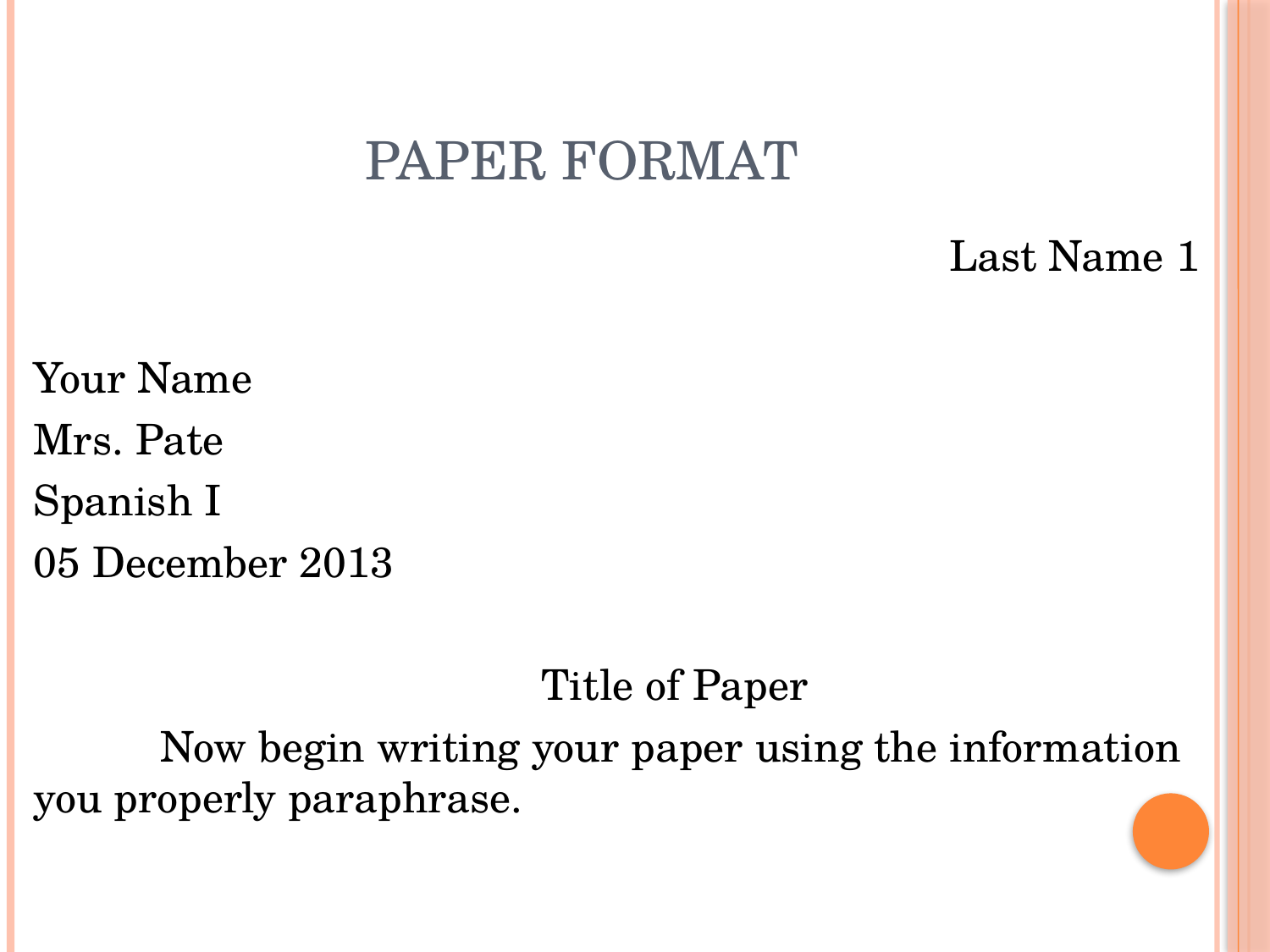

# PAPER FORMAT
						             Last Name 1

Your Name
Mrs. Pate
Spanish I
05 December 2013

				Title of Paper
	Now begin writing your paper using the information you properly paraphrase.